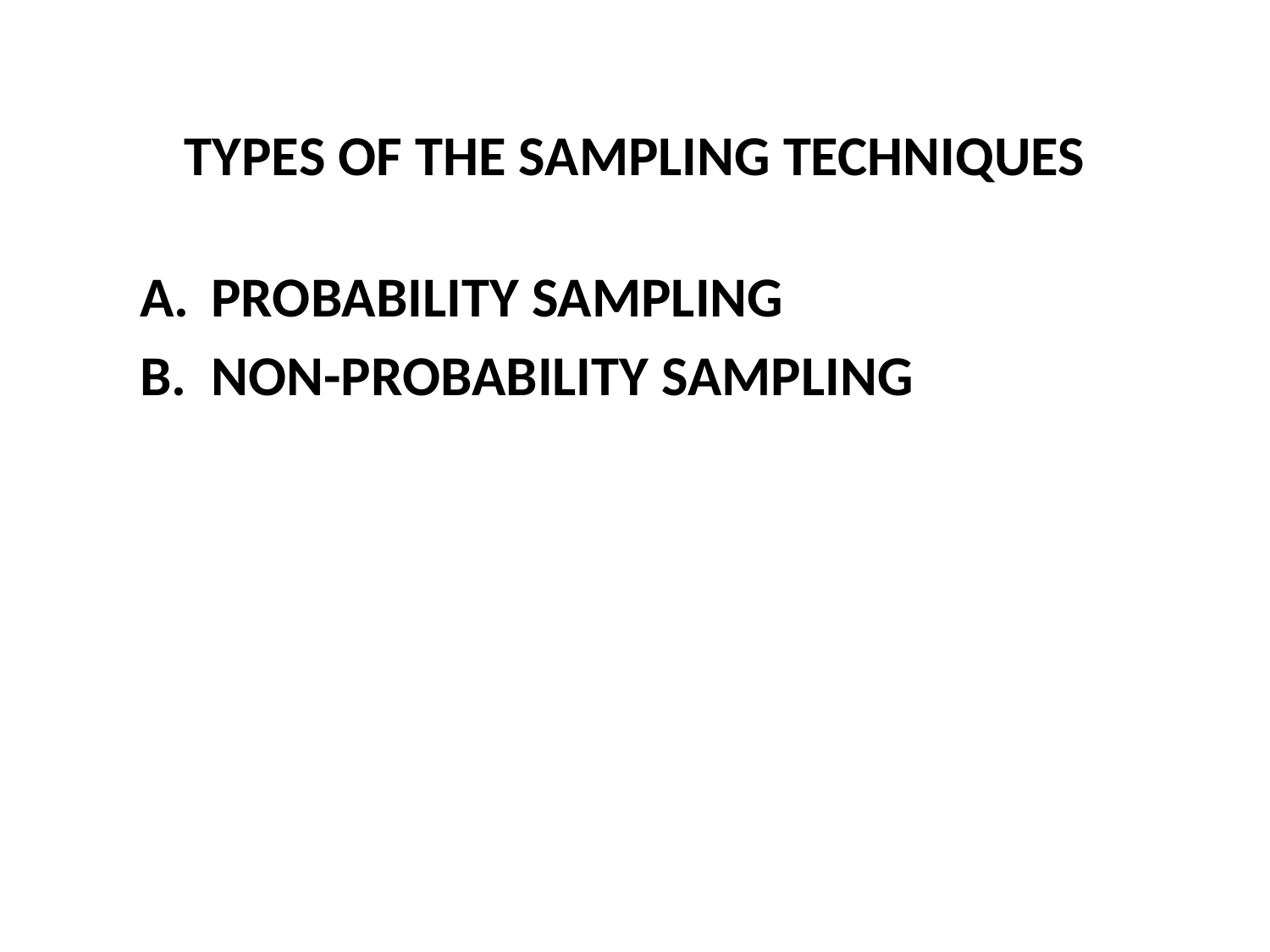

# TYPES OF THE SAMPLING TECHNIQUES
PROBABILITY SAMPLING
NON-PROBABILITY SAMPLING